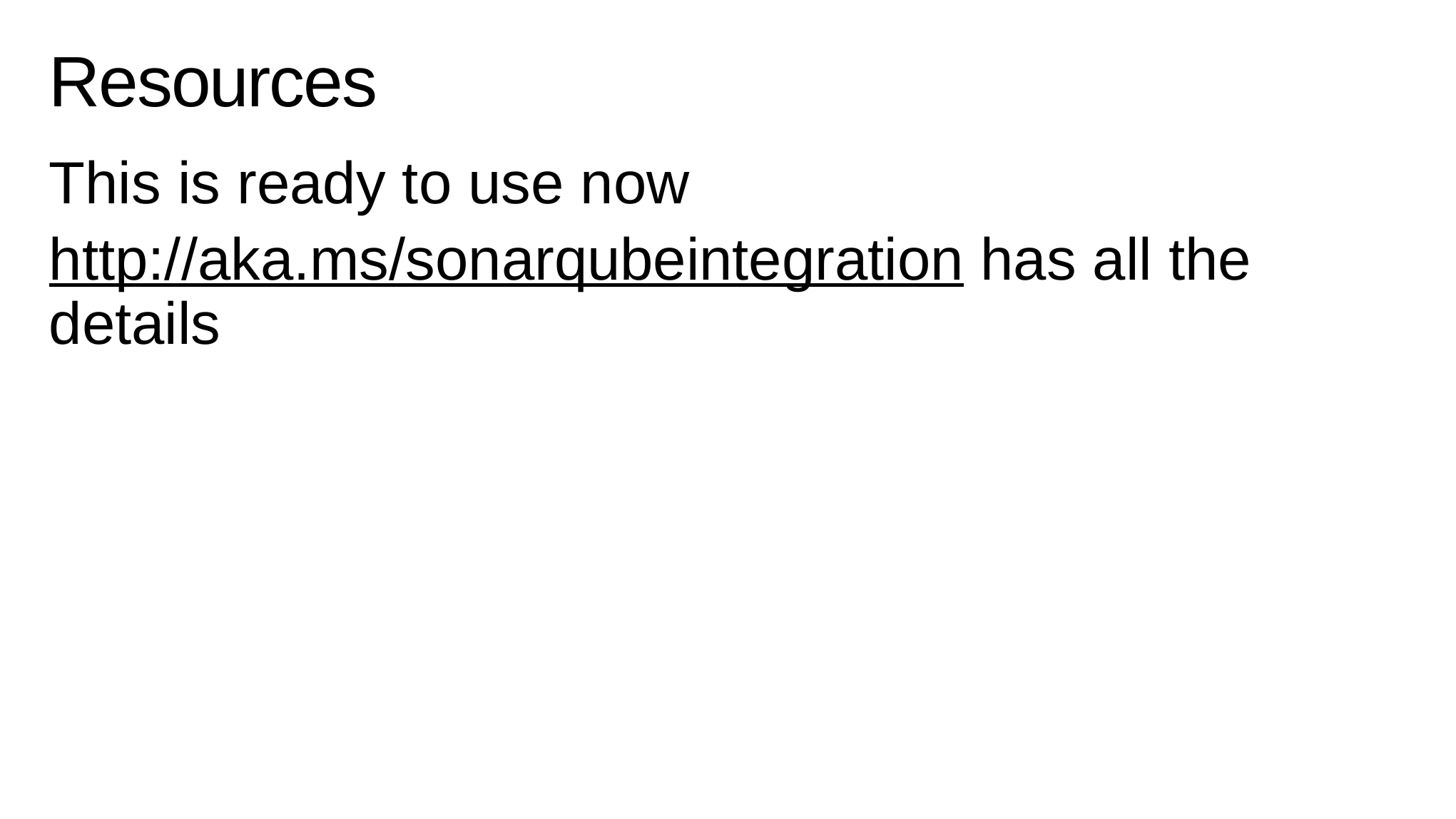

# Resources
This is ready to use now
http://aka.ms/sonarqubeintegration has all the details